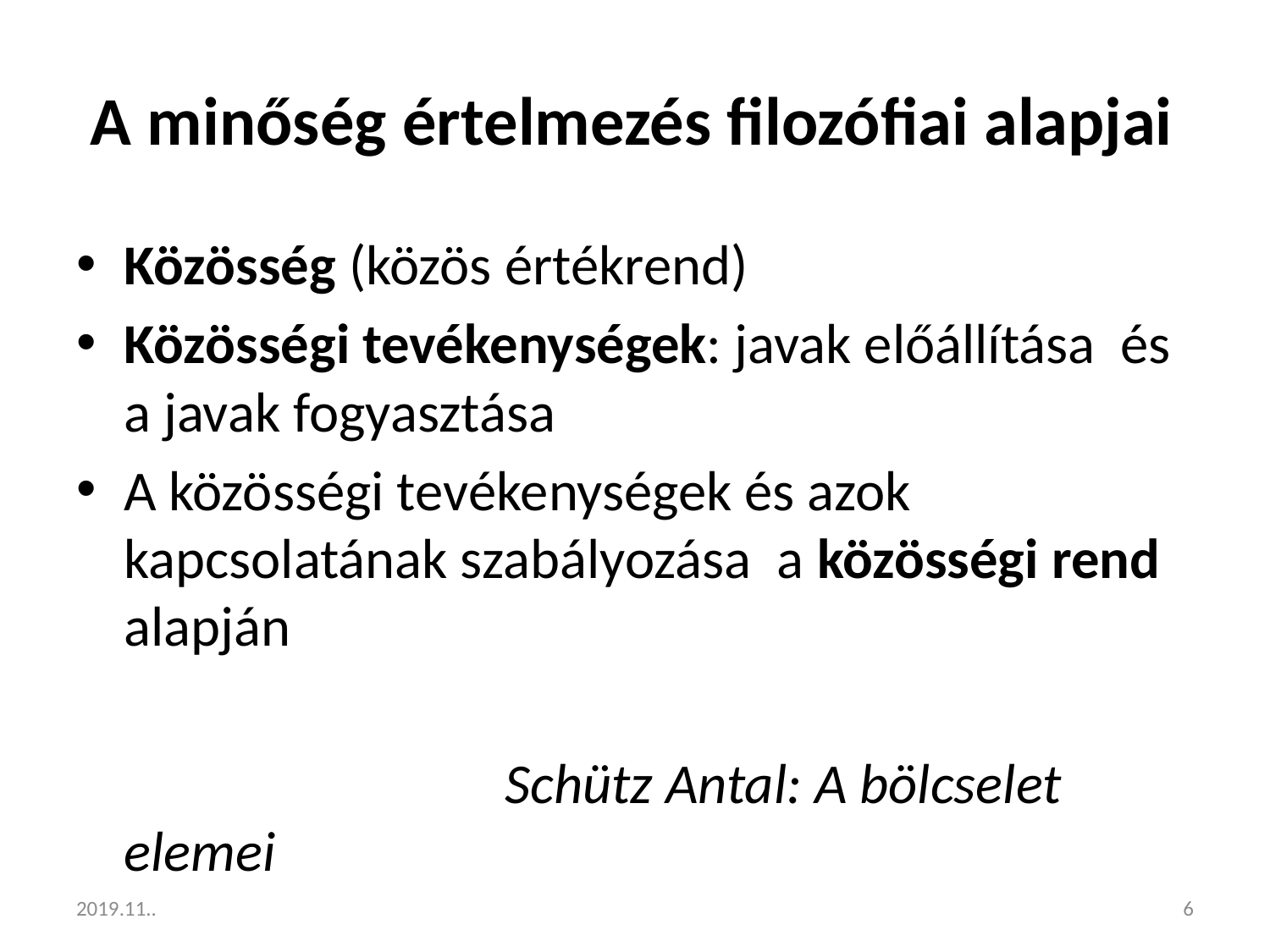

# A minőség értelmezés filozófiai alapjai
Közösség (közös értékrend)
Közösségi tevékenységek: javak előállítása  és a javak fogyasztása
A közösségi tevékenységek és azok kapcsolatának szabályozása  a közösségi rend alapján

				Schütz Antal: A bölcselet elemei
2019.11..
6